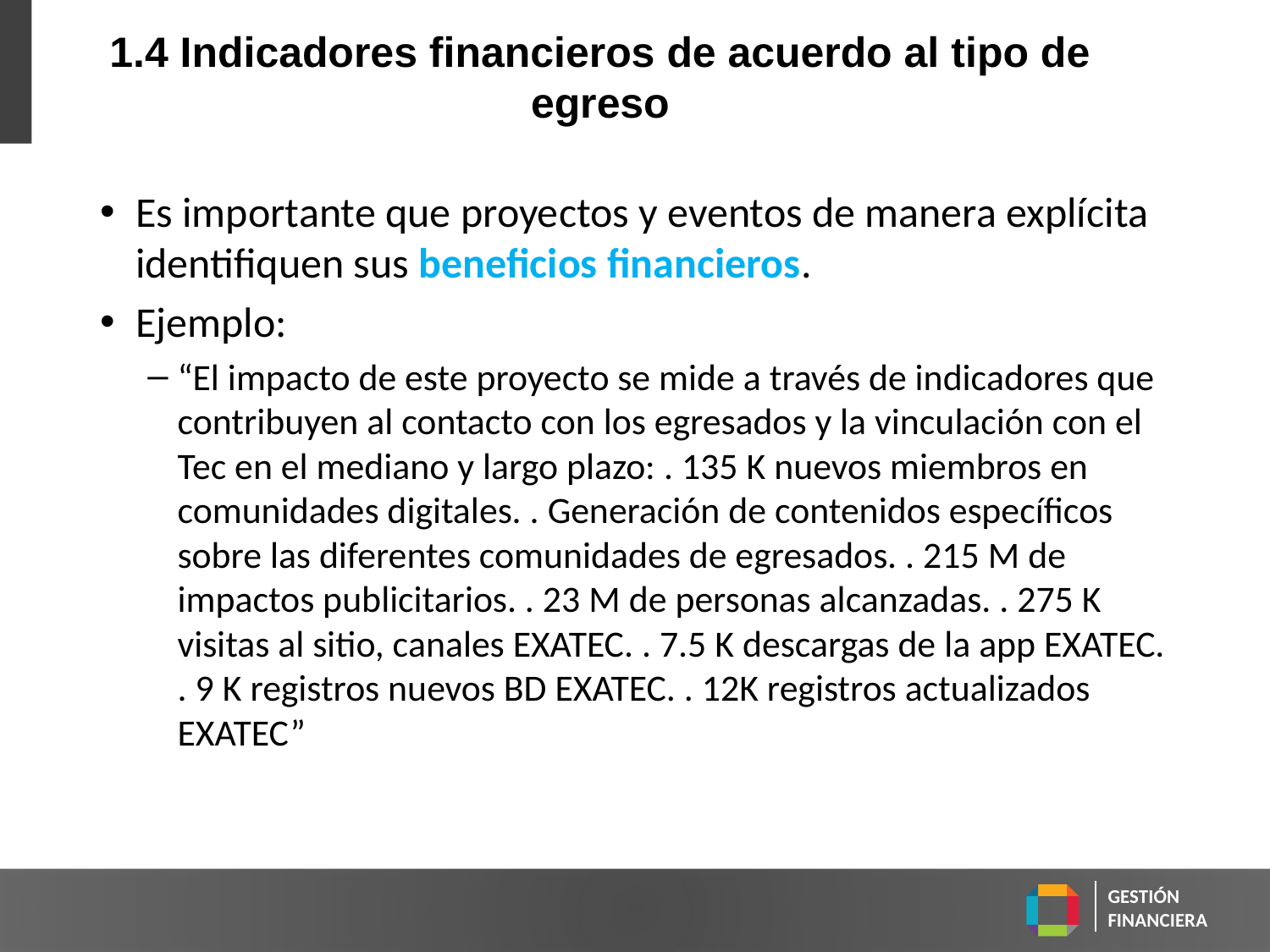

# 1.4 Indicadores financieros de acuerdo al tipo de egreso
Es importante que proyectos y eventos de manera explícita identifiquen sus beneficios financieros.
Ejemplo:
“El impacto de este proyecto se mide a través de indicadores que contribuyen al contacto con los egresados y la vinculación con el Tec en el mediano y largo plazo: . 135 K nuevos miembros en comunidades digitales. . Generación de contenidos específicos sobre las diferentes comunidades de egresados. . 215 M de impactos publicitarios. . 23 M de personas alcanzadas. . 275 K visitas al sitio, canales EXATEC. . 7.5 K descargas de la app EXATEC. . 9 K registros nuevos BD EXATEC. . 12K registros actualizados EXATEC”